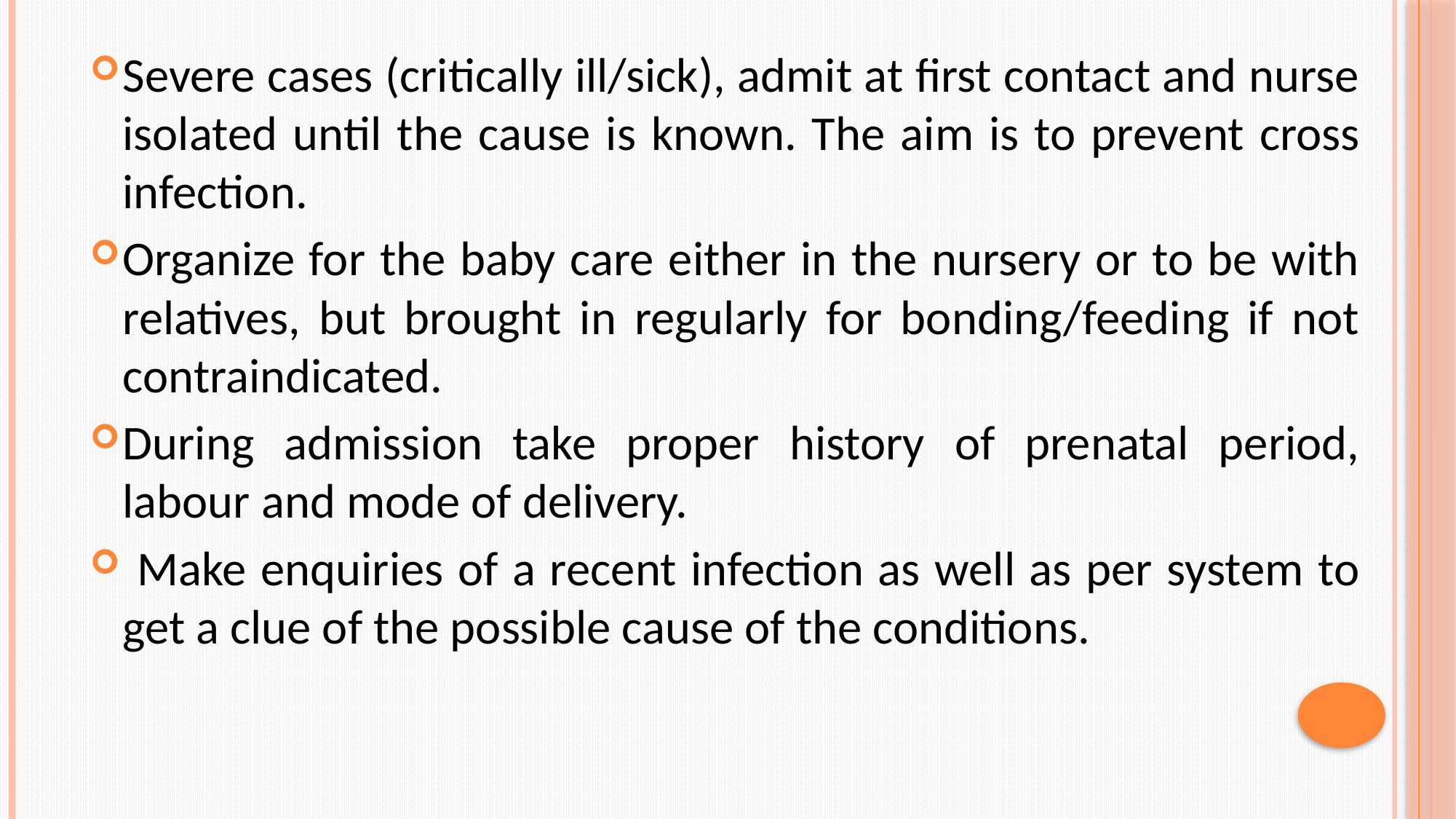

Severe cases (critically ill/sick), admit at first contact and nurse isolated until the cause is known. The aim is to prevent cross infection.
Organize for the baby care either in the nursery or to be with relatives, but brought in regularly for bonding/feeding if not contraindicated.
During admission take proper history of prenatal period, labour and mode of delivery.
 Make enquiries of a recent infection as well as per system to get a clue of the possible cause of the conditions.